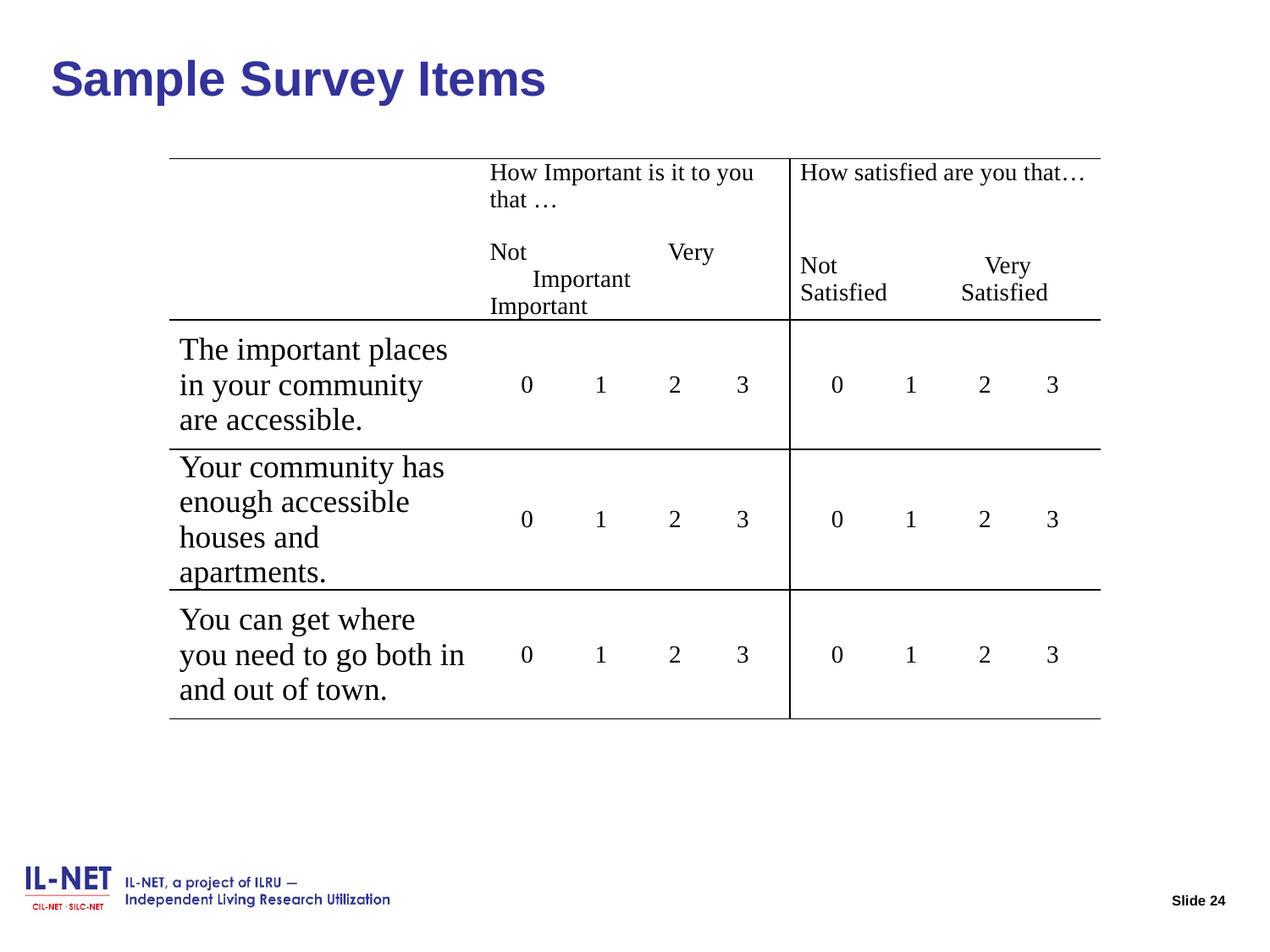

# Slide 24 Sample Survey Items
|  | How Important is it to you that … | How satisfied are you that… |
| --- | --- | --- |
|  | Not Very Important Important | Not Very Satisfied Satisfied |
| The important places in your community are accessible. | 0 1 2 3 | 0 1 2 3 |
| Your community has enough accessible houses and apartments. | 0 1 2 3 | 0 1 2 3 |
| You can get where you need to go both in and out of town. | 0 1 2 3 | 0 1 2 3 |